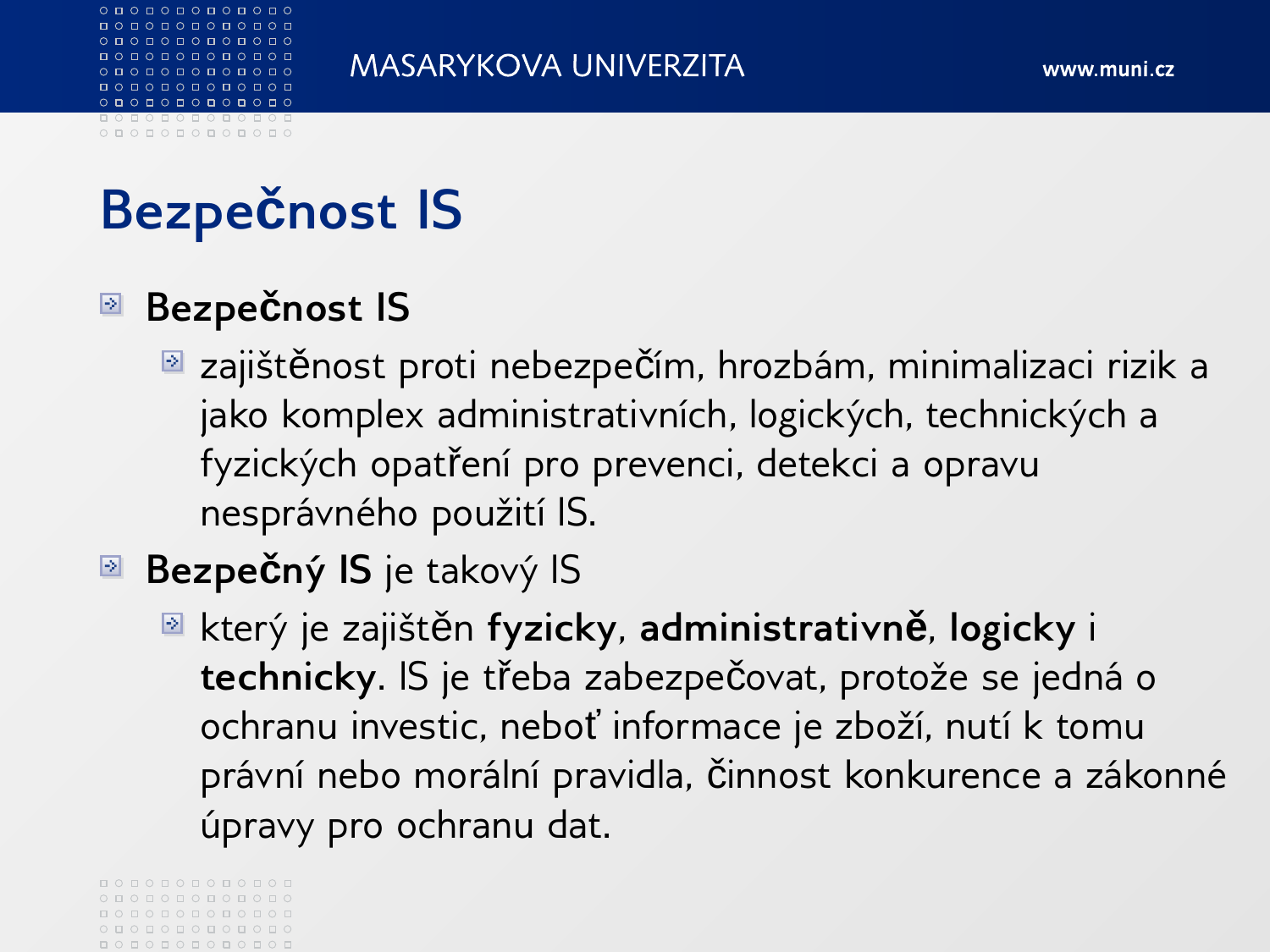

# Bezpečnost IS
Bezpečnost IS
zajištěnost proti nebezpečím, hrozbám, minimalizaci rizik a jako komplex administrativních, logických, technických a fyzických opatření pro prevenci, detekci a opravu nesprávného použití IS.
Bezpečný IS je takový IS
který je zajištěn fyzicky, administrativně, logicky i technicky. IS je třeba zabezpečovat, protože se jedná o ochranu investic, neboť informace je zboží, nutí k tomu právní nebo morální pravidla, činnost konkurence a zákonné úpravy pro ochranu dat.